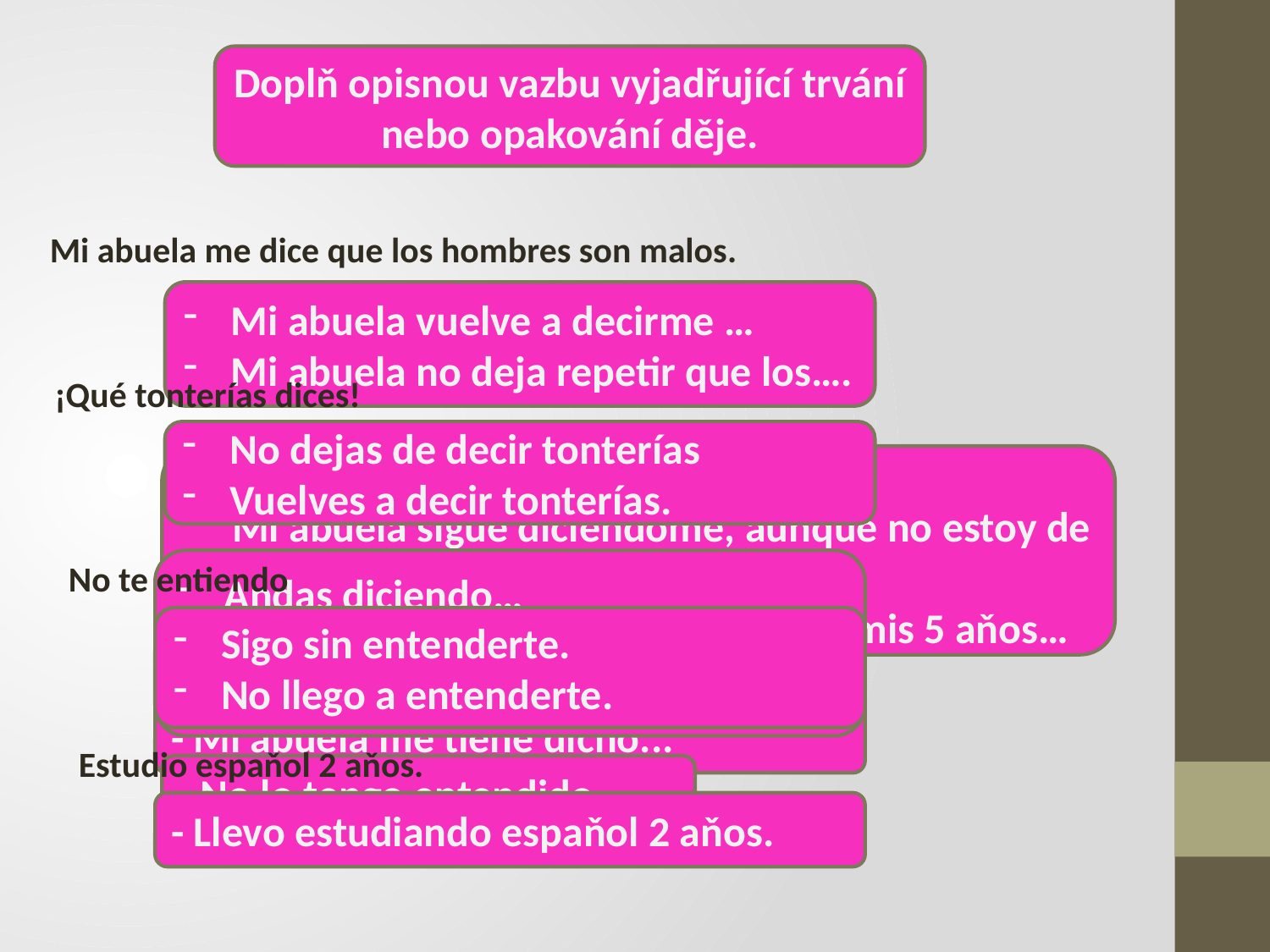

Doplň opisnou vazbu vyjadřující trvání nebo opakování děje.
Mi abuela me dice que los hombres son malos.
Mi abuela vuelve a decirme …
Mi abuela no deja repetir que los….
¡Qué tonterías dices!
No dejas de decir tonterías
Vuelves a decir tonterías.
Mi abuela anda diciéndome …
Mi abuela sigue diciéndome, aunque no estoy de acuerdo …
Mi abuela viene diciéndome desde mis 5 aňos…
No te entiendo
Andas diciendo…
Sigues diciendo…
Vienes diciendo …
Sigo sin entenderte.
No llego a entenderte.
- Mi abuela me tiene dicho...
Estudio espaňol 2 aňos.
- No lo tengo entendido.
- Llevo estudiando espaňol 2 aňos.